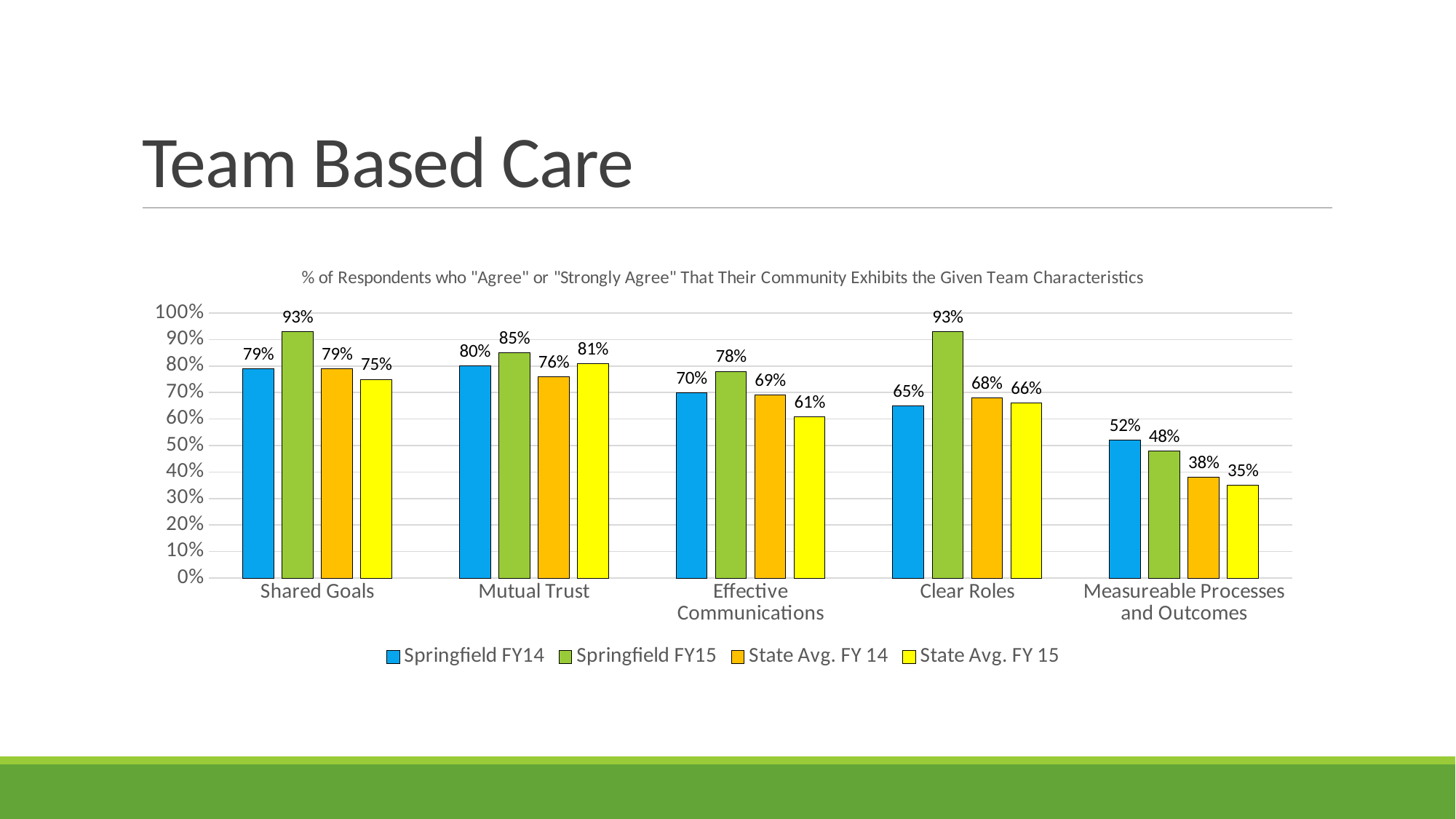

# Team Based Care

### Chart: % of Respondents who "Agree" or "Strongly Agree" That Their Community Exhibits the Given Team Characteristics

| Category | Springfield FY14 | Springfield FY15 | State Avg. FY 14 | State Avg. FY 15 |
|---|---|---|---|---|
| Shared Goals | 0.79 | 0.93 | 0.79 | 0.75 |
| Mutual Trust | 0.8 | 0.85 | 0.76 | 0.81 |
| Effective Communications | 0.7 | 0.78 | 0.69 | 0.61 |
| Clear Roles | 0.65 | 0.93 | 0.68 | 0.66 |
| Measureable Processes and Outcomes | 0.52 | 0.48 | 0.38 | 0.35 |